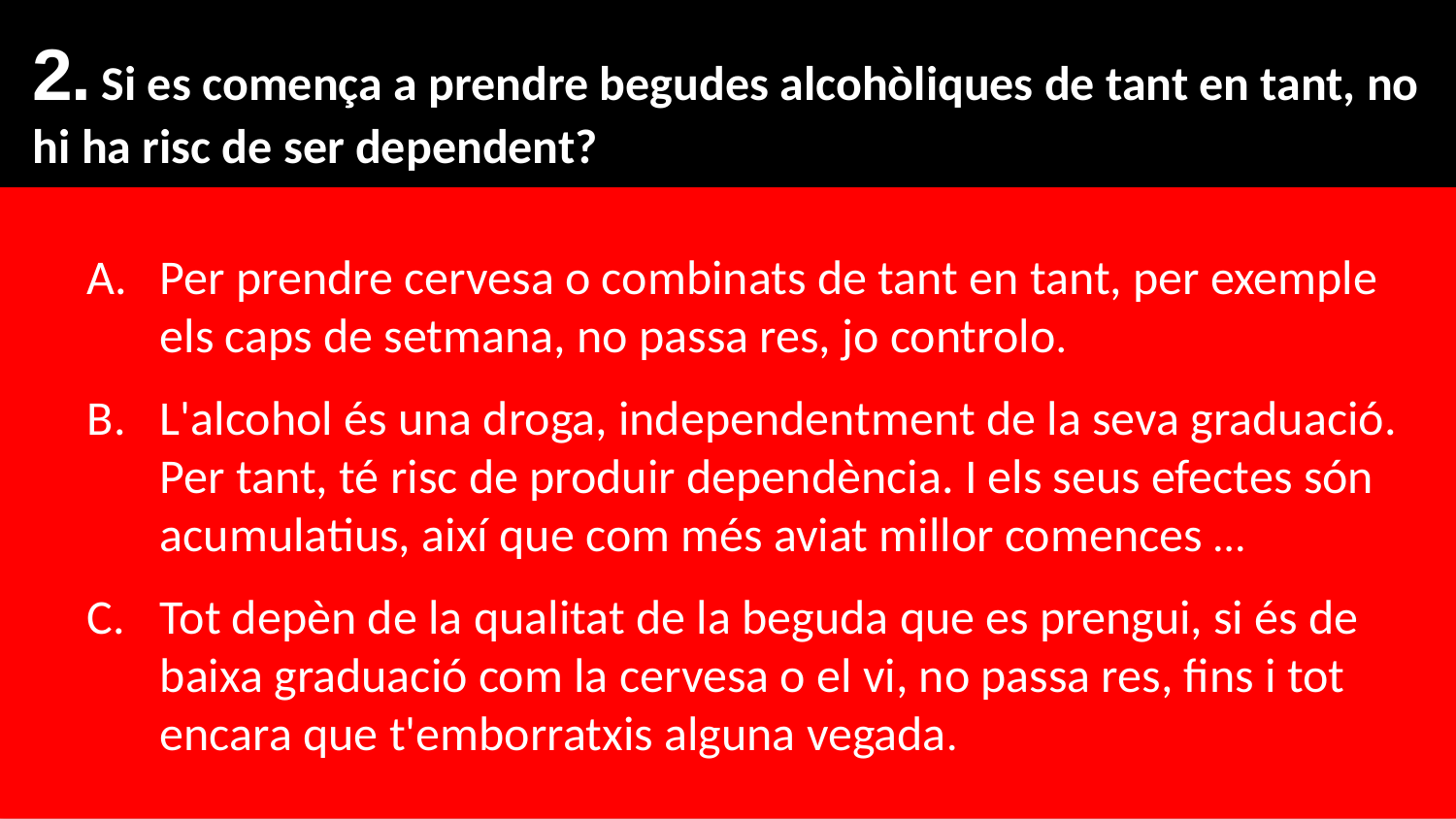

2. Si es comença a prendre begudes alcohòliques de tant en tant, no hi ha risc de ser dependent?
Per prendre cervesa o combinats de tant en tant, per exemple els caps de setmana, no passa res, jo controlo.

L'alcohol és una droga, independentment de la seva graduació. Per tant, té risc de produir dependència. I els seus efectes són acumulatius, així que com més aviat millor comences …

Tot depèn de la qualitat de la beguda que es prengui, si és de baixa graduació com la cervesa o el vi, no passa res, fins i tot encara que t'emborratxis alguna vegada.